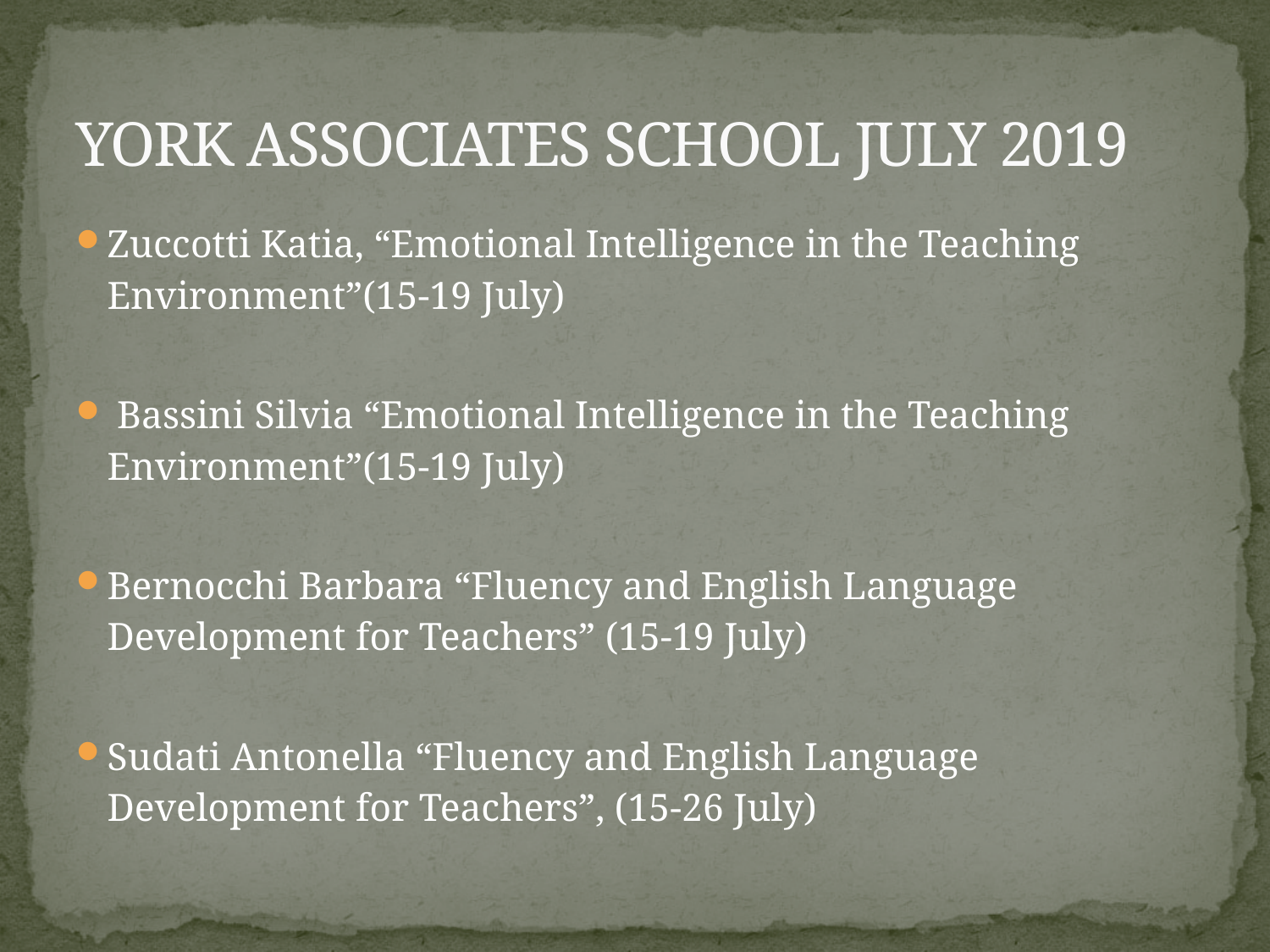

# YORK ASSOCIATES SCHOOL JULY 2019
Zuccotti Katia, “Emotional Intelligence in the Teaching Environment”(15-19 July)

 Bassini Silvia “Emotional Intelligence in the Teaching Environment”(15-19 July)

Bernocchi Barbara “Fluency and English Language Development for Teachers” (15-19 July)

Sudati Antonella “Fluency and English Language Development for Teachers”, (15-26 July)